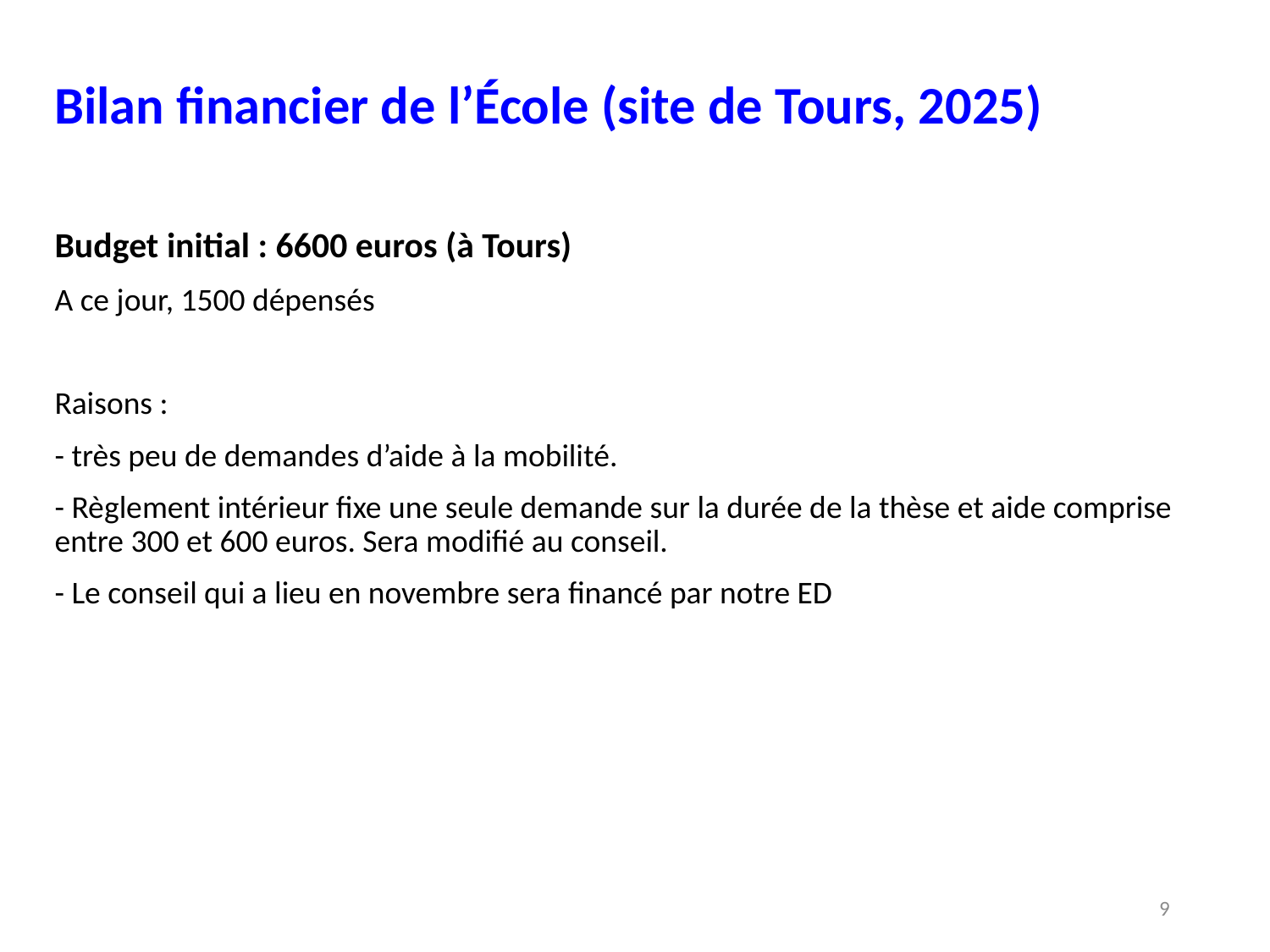

Bilan financier de l’École (site de Tours, 2025)

Budget initial : 6600 euros (à Tours)
A ce jour, 1500 dépensés

Raisons :
- très peu de demandes d’aide à la mobilité.
- Règlement intérieur fixe une seule demande sur la durée de la thèse et aide comprise entre 300 et 600 euros. Sera modifié au conseil.
- Le conseil qui a lieu en novembre sera financé par notre ED

9